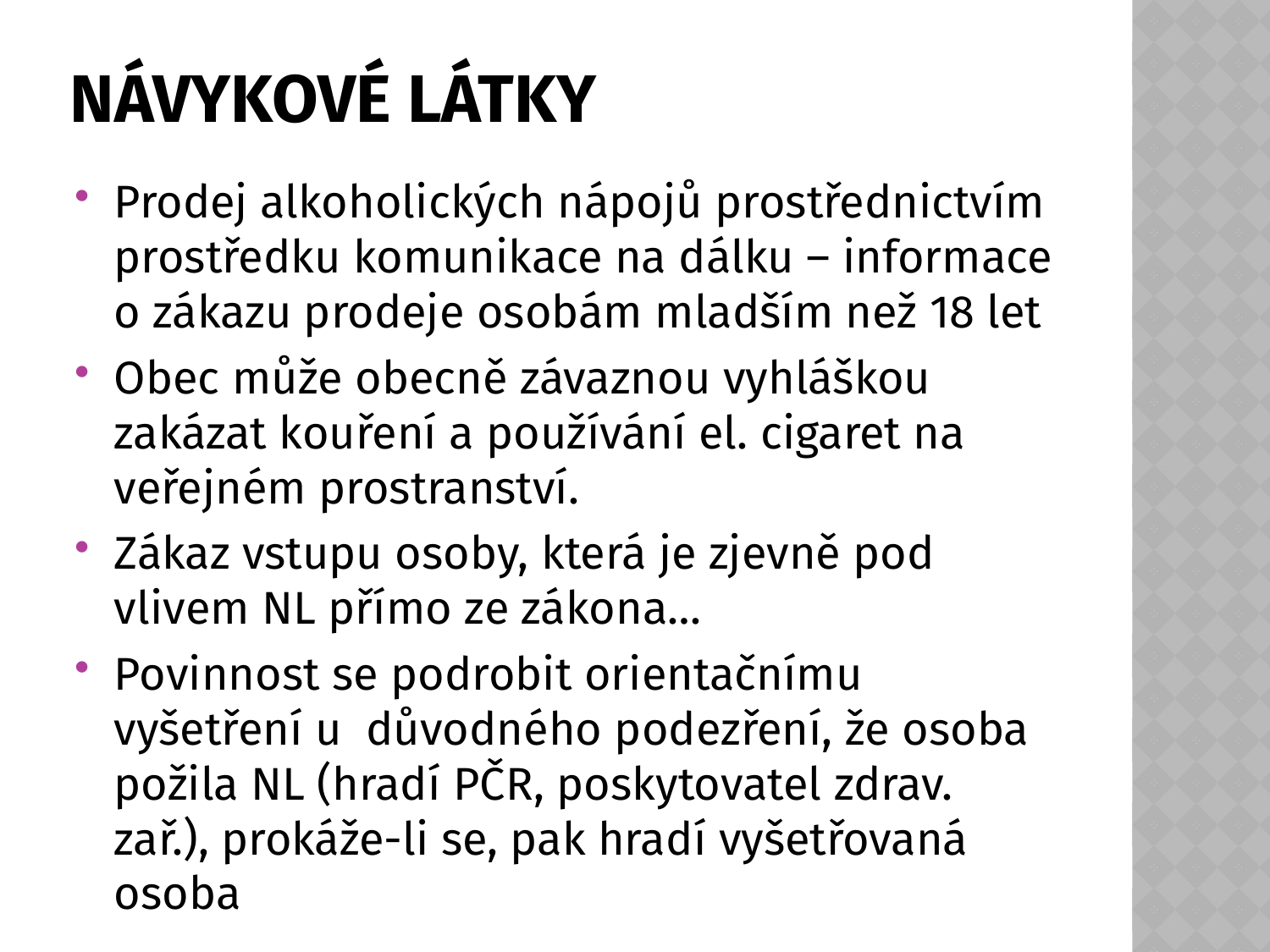

# Návykové látky
Prodej alkoholických nápojů prostřednictvím prostředku komunikace na dálku – informace o zákazu prodeje osobám mladším než 18 let
Obec může obecně závaznou vyhláškou zakázat kouření a používání el. cigaret na veřejném prostranství.
Zákaz vstupu osoby, která je zjevně pod vlivem NL přímo ze zákona…
Povinnost se podrobit orientačnímu vyšetření u  důvodného podezření, že osoba požila NL (hradí PČR, poskytovatel zdrav. zař.), prokáže-li se, pak hradí vyšetřovaná osoba